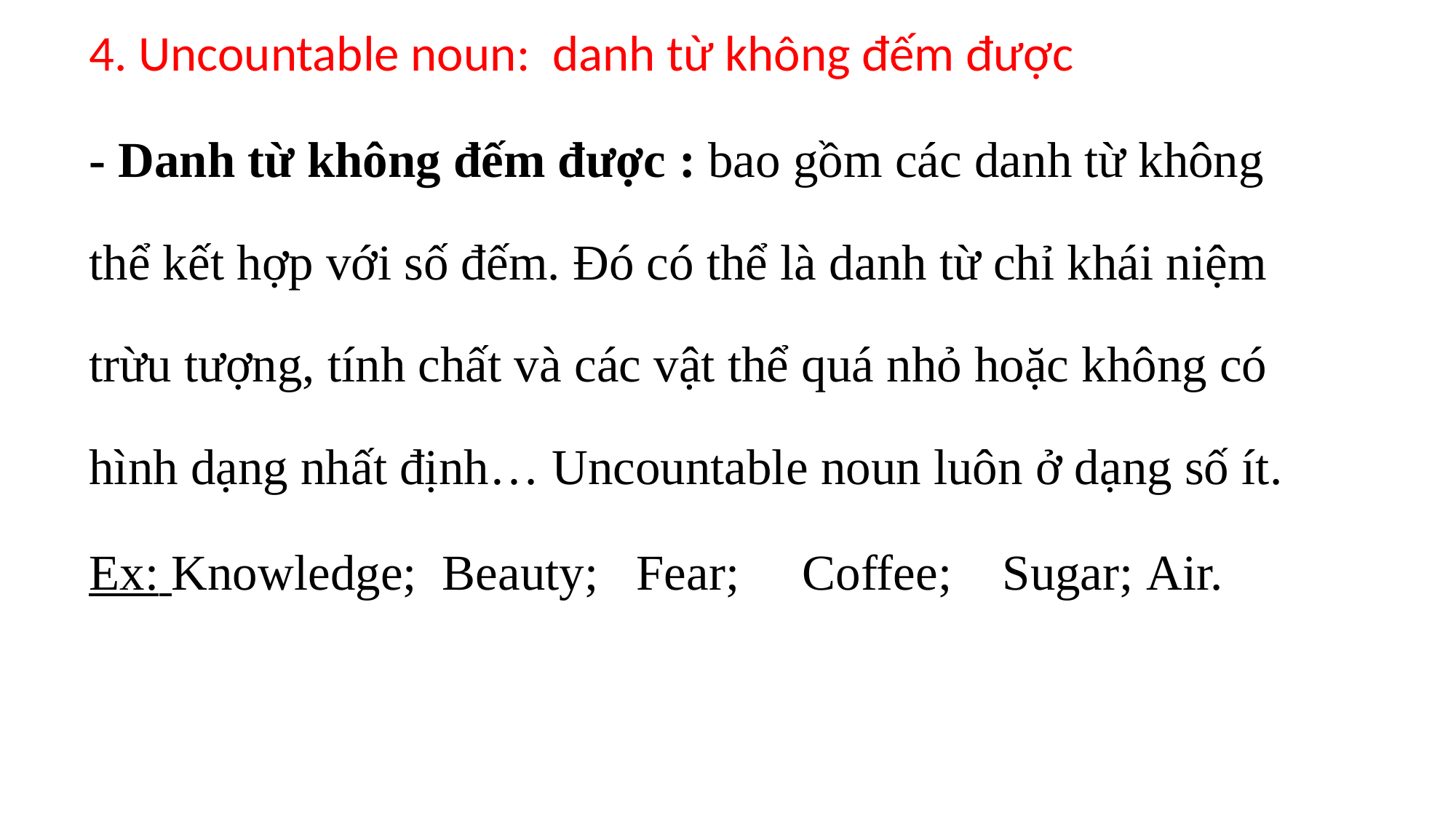

4. Uncountable noun:  danh từ không đếm được
- Danh từ không đếm được : bao gồm các danh từ không thể kết hợp với số đếm. Đó có thể là danh từ chỉ khái niệm trừu tượng, tính chất và các vật thể quá nhỏ hoặc không có hình dạng nhất định… Uncountable noun luôn ở dạng số ít.
Ex: Knowledge;  Beauty;   Fear;     Coffee;    Sugar; Air.